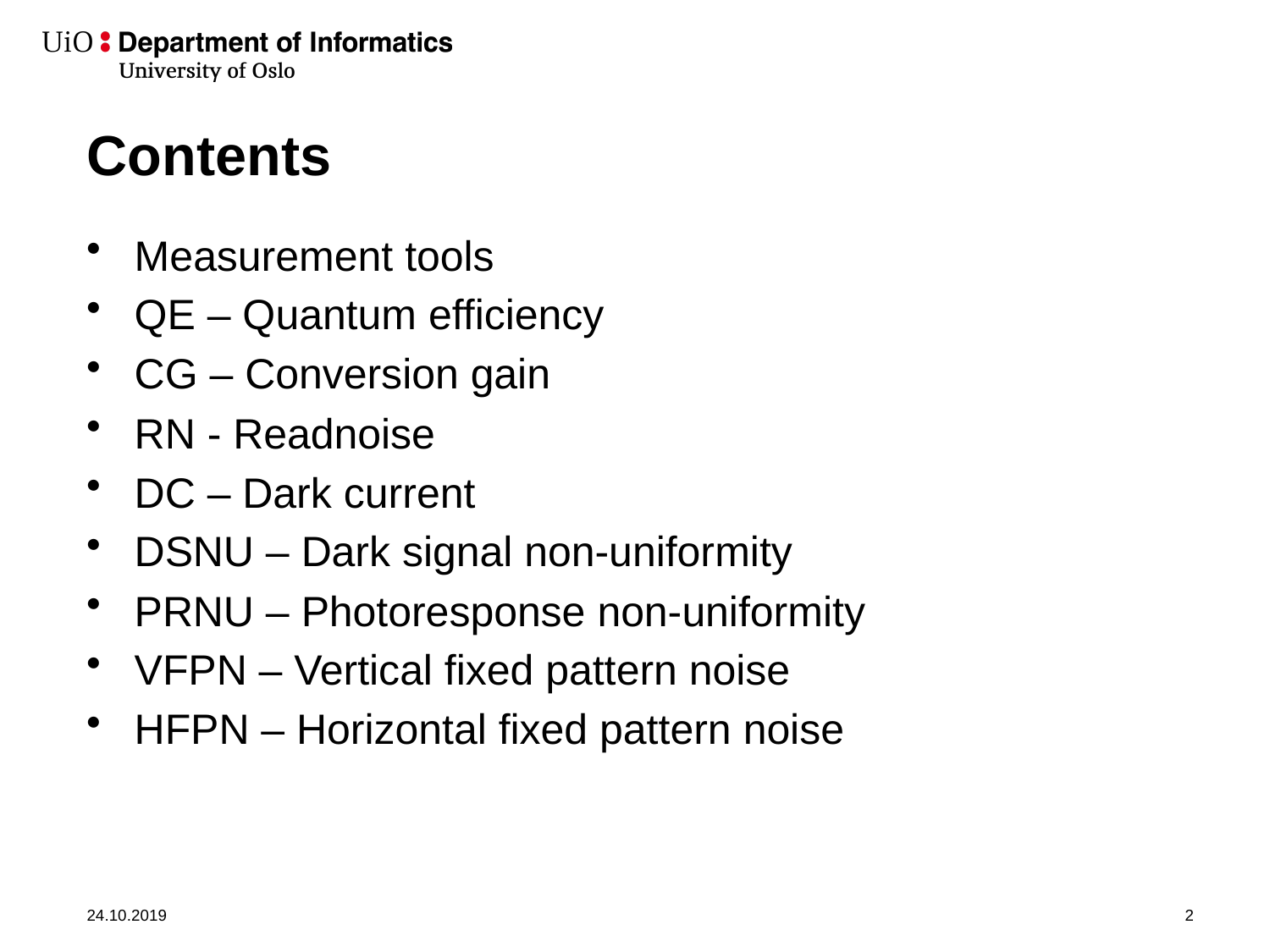

# Contents
Measurement tools
QE – Quantum efficiency
CG – Conversion gain
RN - Readnoise
DC – Dark current
DSNU – Dark signal non-uniformity
PRNU – Photoresponse non-uniformity
VFPN – Vertical fixed pattern noise
HFPN – Horizontal fixed pattern noise

24.10.2019
2